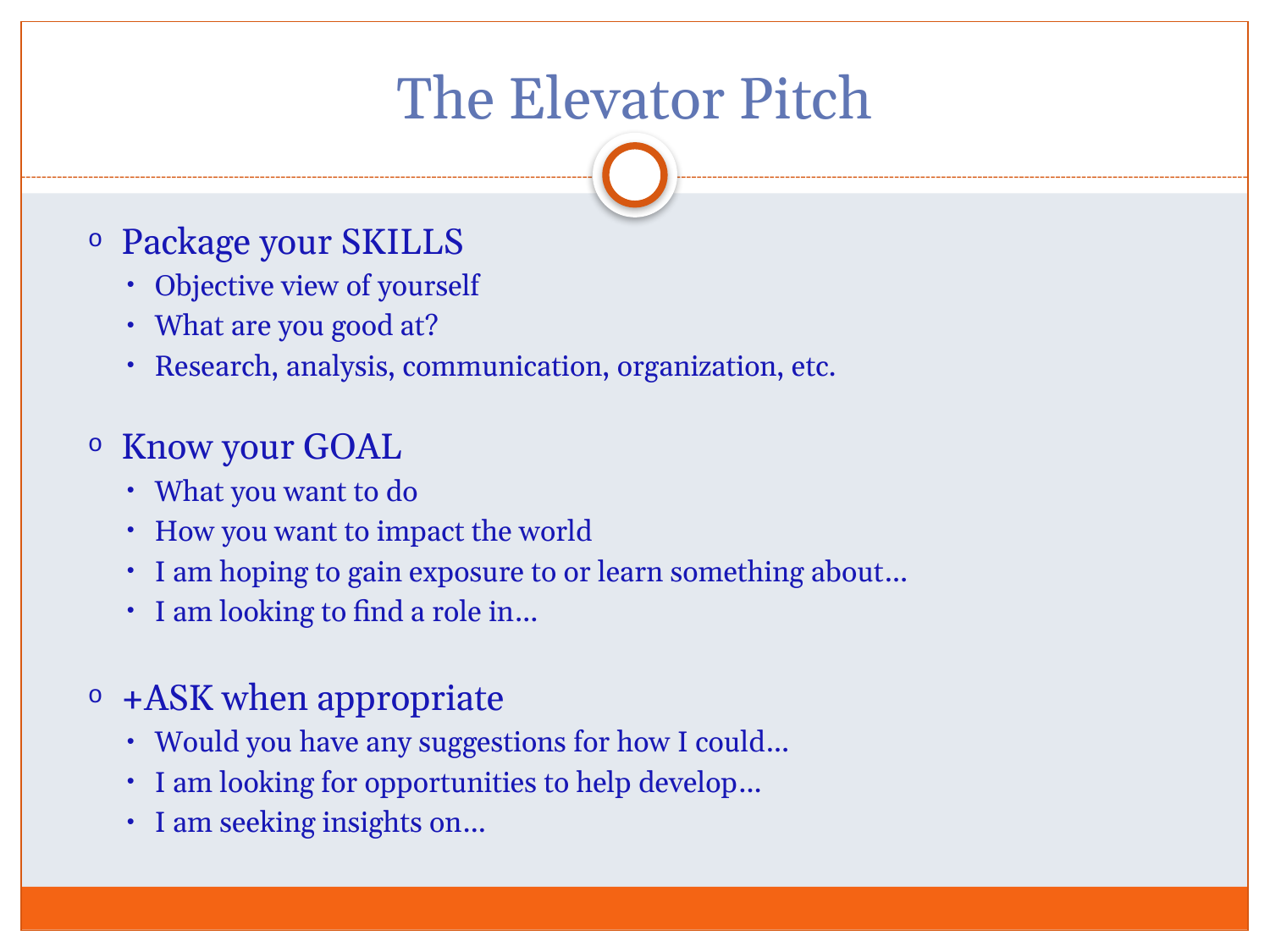

# The Elevator Pitch

Package your SKILLS
Objective view of yourself
What are you good at?
Research, analysis, communication, organization, etc.
Know your GOAL
What you want to do
How you want to impact the world
I am hoping to gain exposure to or learn something about…
I am looking to find a role in…

+ASK when appropriate
Would you have any suggestions for how I could…
I am looking for opportunities to help develop…
I am seeking insights on…